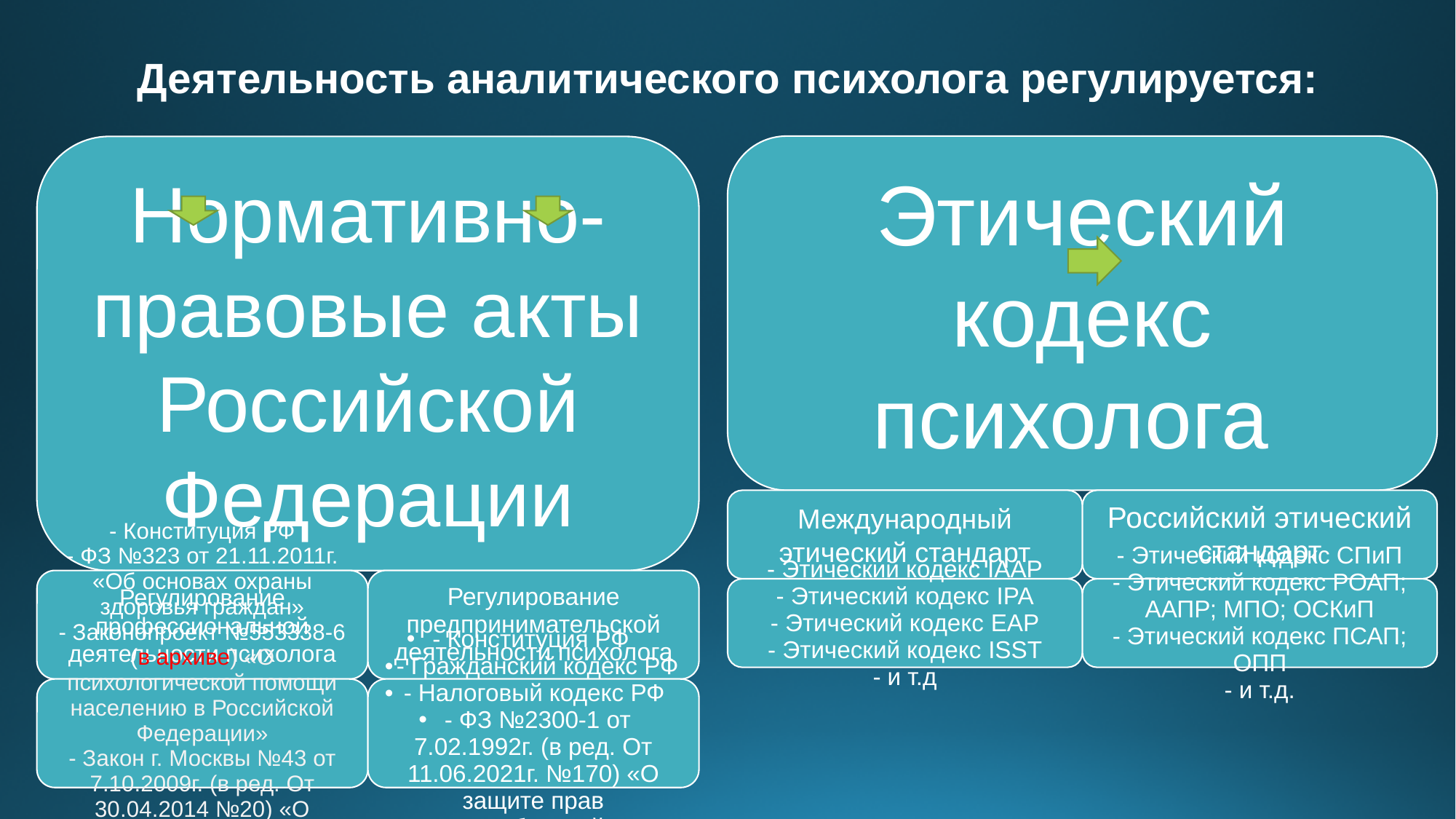

# Деятельность аналитического психолога регулируется:
Этический кодекс психолога
Международный этический стандарт
- Этический кодекс IAAP
- Этический кодекс IPA
- Этический кодекс EAP
- Этический кодекс ISST
- и т.д
- Этический кодекс СПиП
- Этический кодекс РОАП; ААПР; МПО; ОСКиП
- Этический кодекс ПСАП; ОПП
- и т.д.
Российский этический стандарт
Нормативно-правовые акты Российской Федерации
- Конституция РФ
- Конституция РФ
- Гражданский кодекс РФ
- Налоговый кодекс РФ